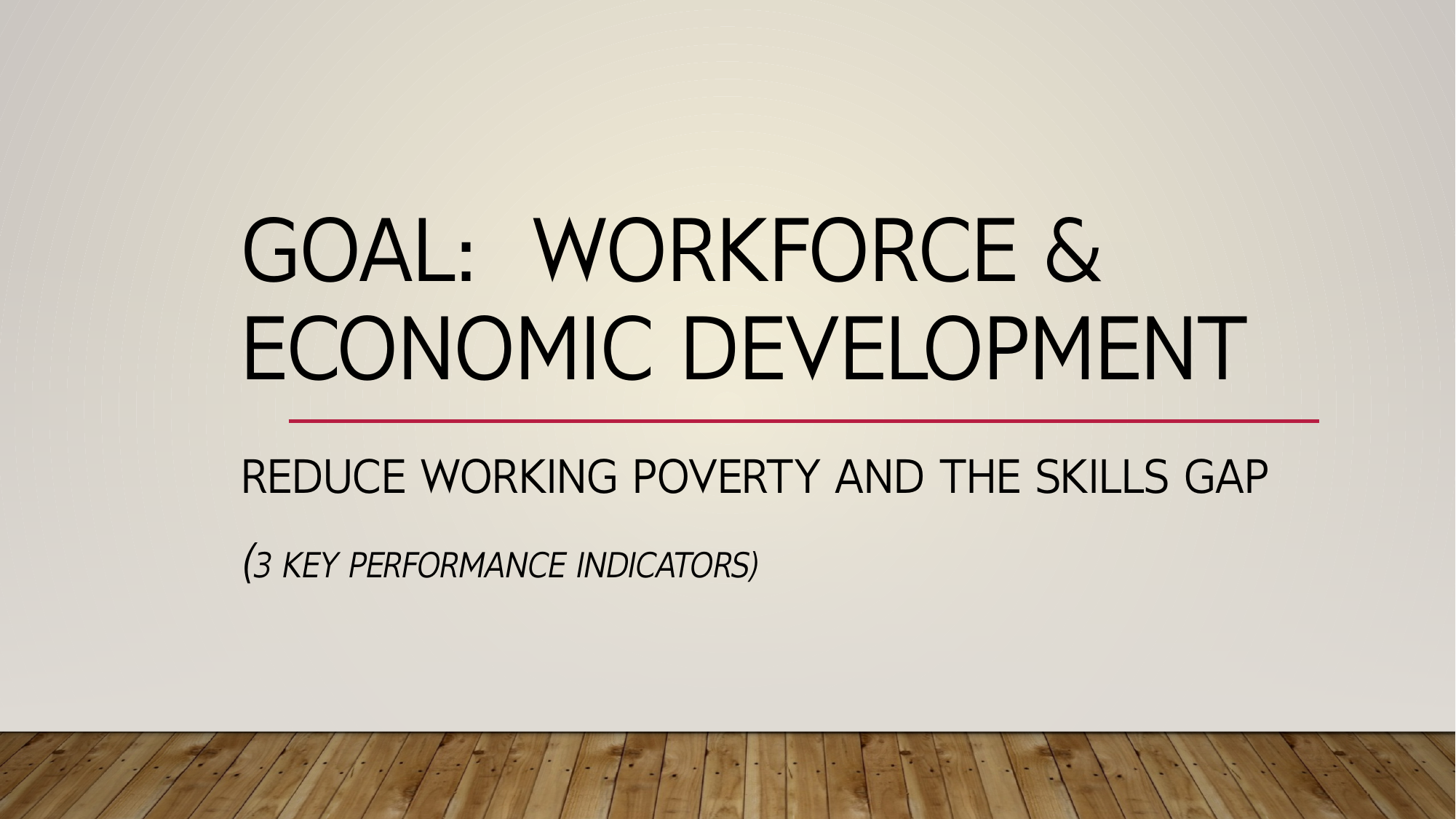

# Goal:  Workforce & Economic Development
Reduce working poverty and the skills gap
(3 Key Performance Indicators)